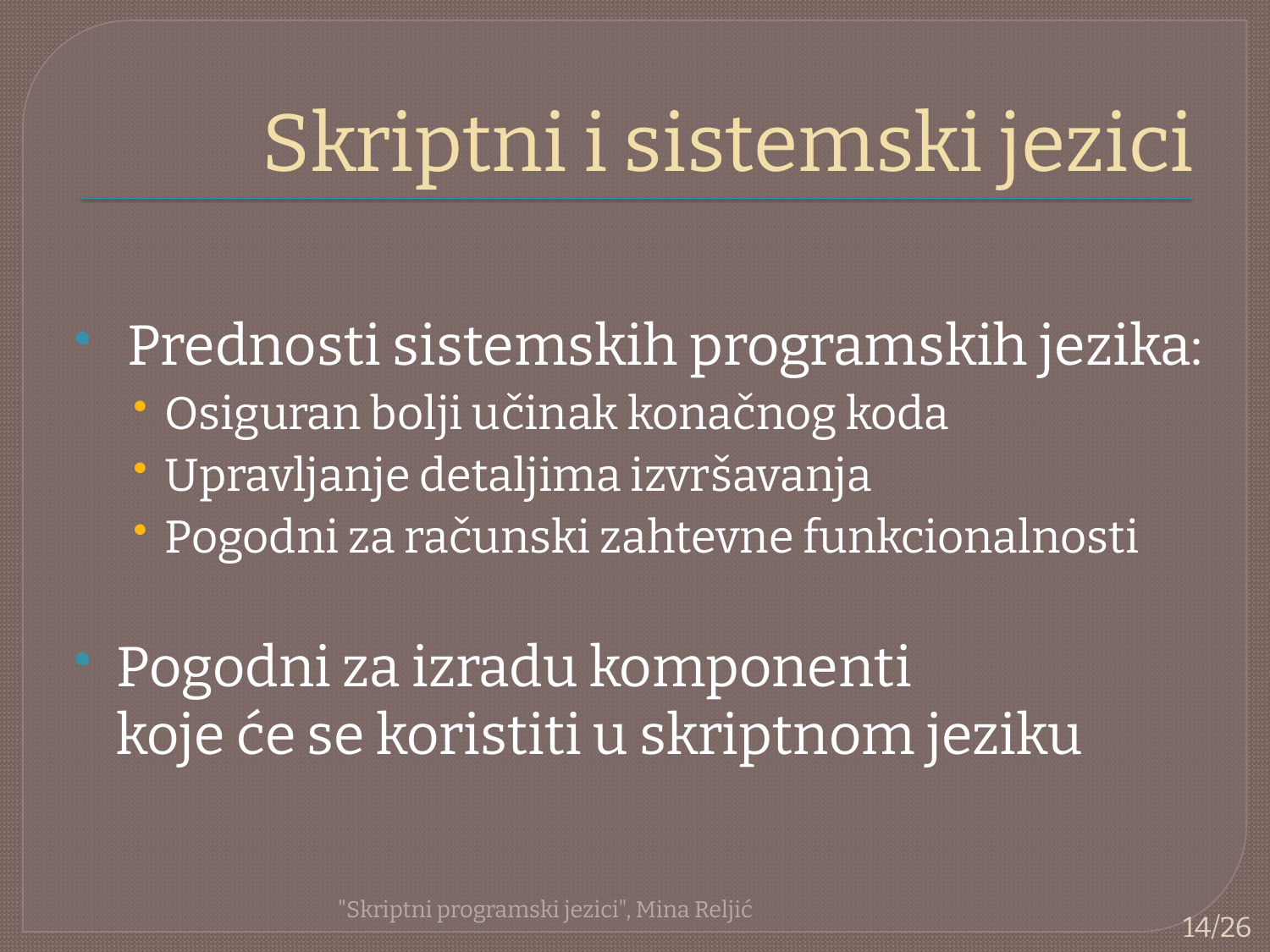

# Skriptni i sistemski jezici
 Prednosti sistemskih programskih jezika:
Osiguran bolji učinak konačnog koda
Upravljanje detaljima izvršavanja
Pogodni za računski zahtevne funkcionalnosti

Pogodni za izradu komponenti
koje će se koristiti u skriptnom jeziku

"Skriptni programski jezici", Mina Reljić
14/26